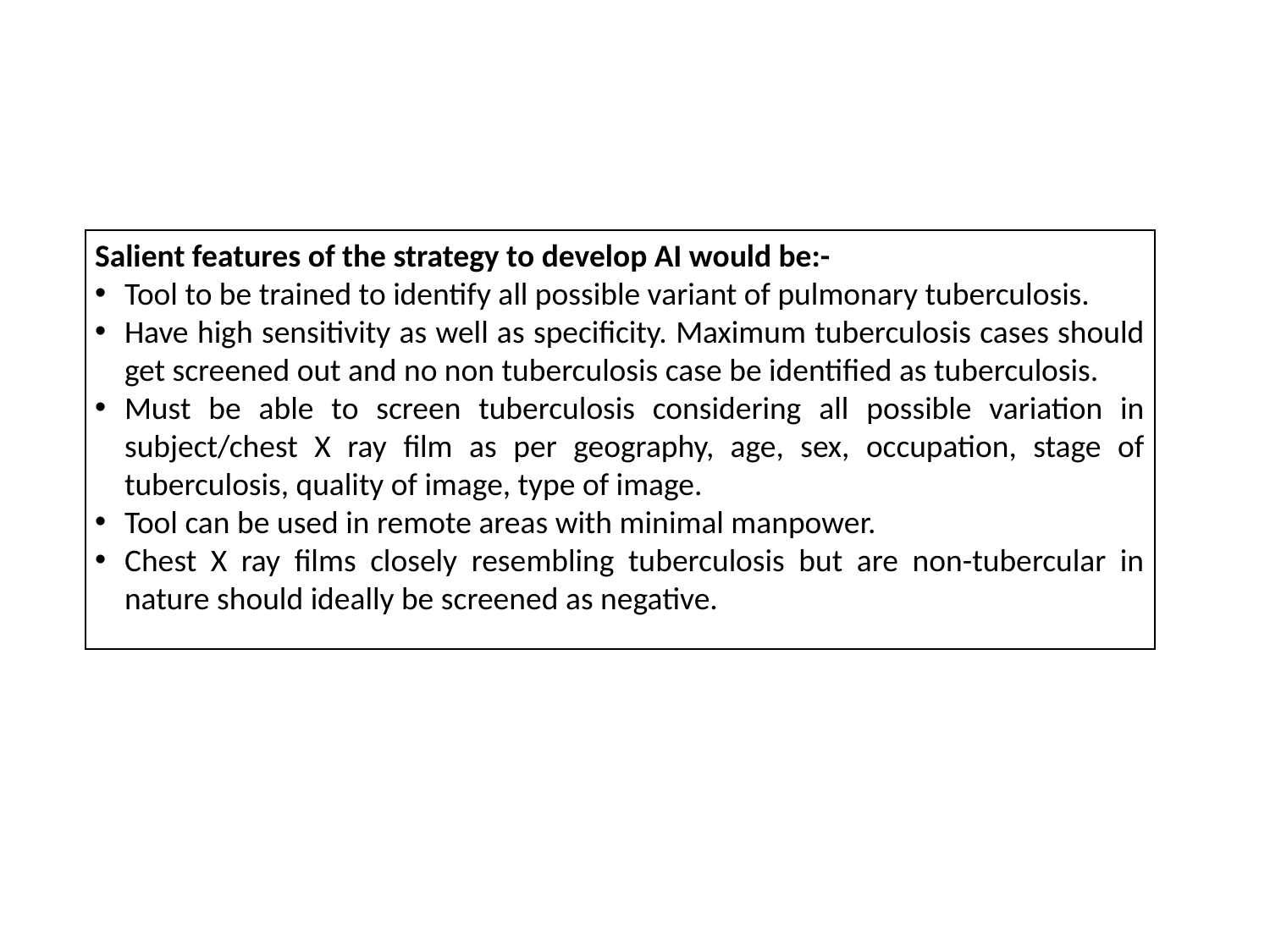

Salient features of the strategy to develop AI would be:-
Tool to be trained to identify all possible variant of pulmonary tuberculosis.
Have high sensitivity as well as specificity. Maximum tuberculosis cases should get screened out and no non tuberculosis case be identified as tuberculosis.
Must be able to screen tuberculosis considering all possible variation in subject/chest X ray film as per geography, age, sex, occupation, stage of tuberculosis, quality of image, type of image.
Tool can be used in remote areas with minimal manpower.
Chest X ray films closely resembling tuberculosis but are non-tubercular in nature should ideally be screened as negative.